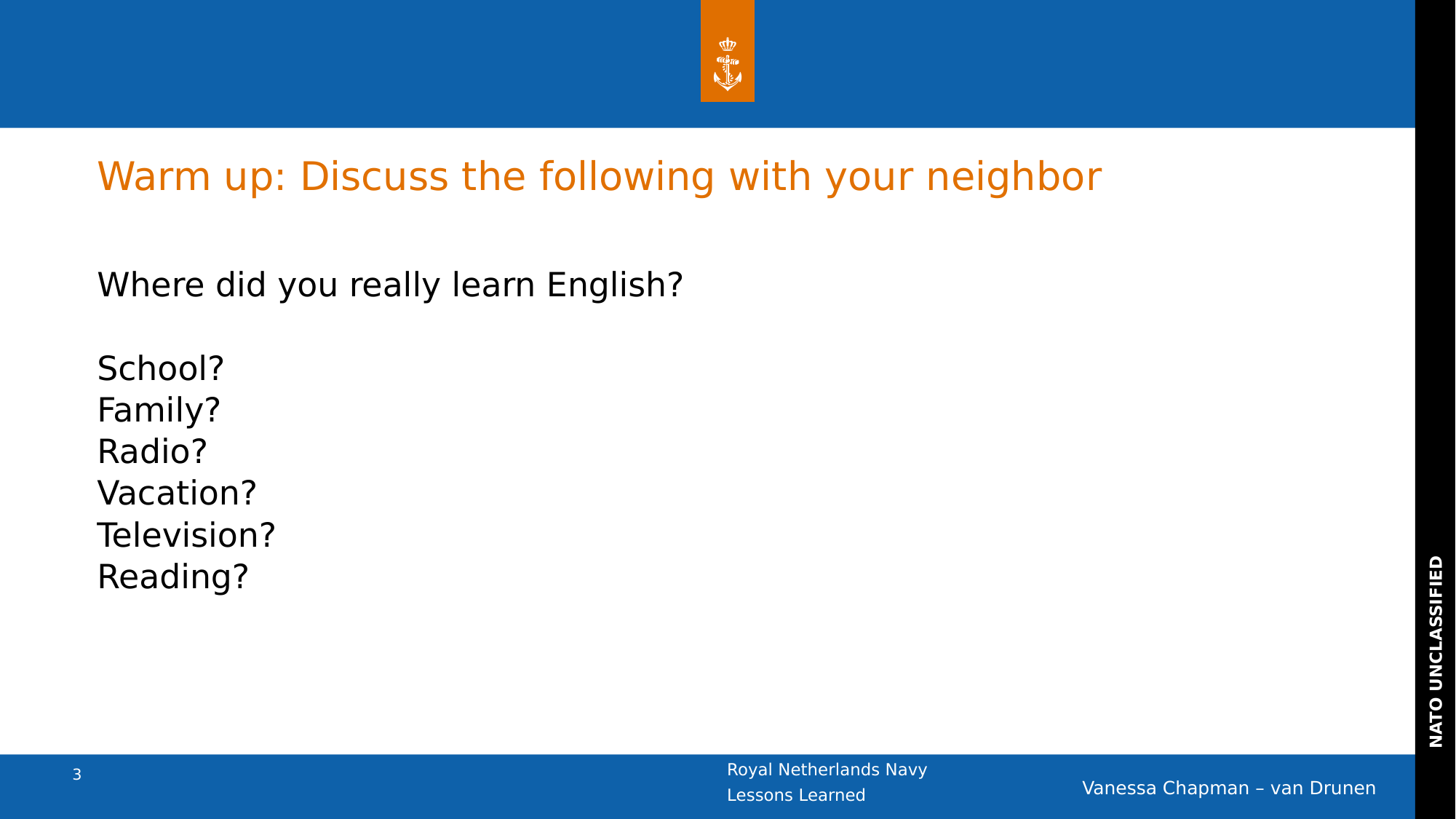

# Warm up: Discuss the following with your neighbor
Where did you really learn English?

School?
Family?
Radio?
Vacation?
Television?
Reading?

Vanessa Chapman – van Drunen